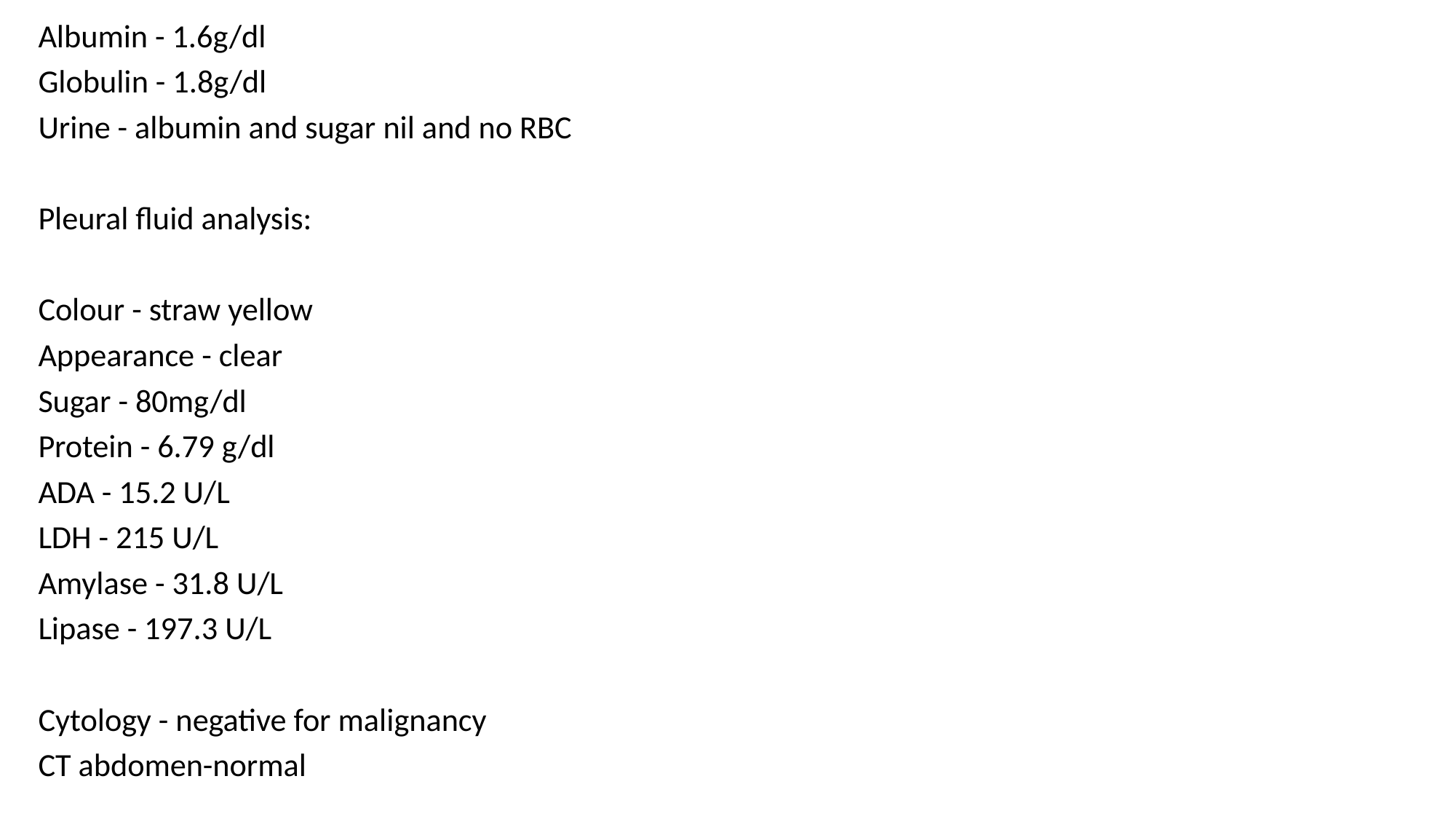

Albumin - 1.6g/dl
Globulin - 1.8g/dl
Urine - albumin and sugar nil and no RBC

Pleural fluid analysis:

Colour - straw yellow
Appearance - clear
Sugar - 80mg/dl
Protein - 6.79 g/dl
ADA - 15.2 U/L
LDH - 215 U/L
Amylase - 31.8 U/L
Lipase - 197.3 U/L

Cytology - negative for malignancy
CT abdomen-normal